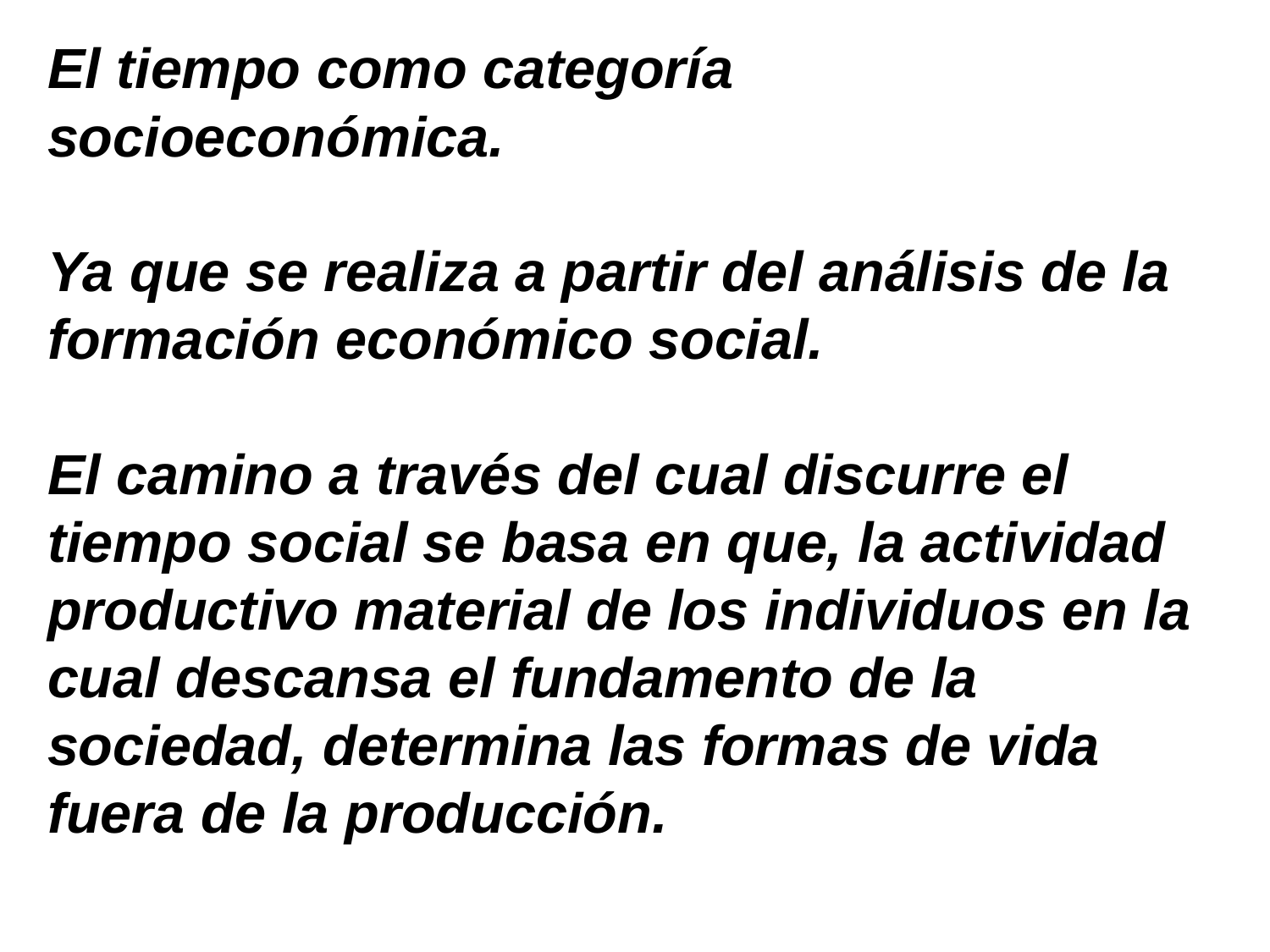

El tiempo como categoría  socioeconómica.

Ya que se realiza a partir del análisis de la formación económico social.

El camino a través del cual discurre el tiempo social se basa en que, la actividad productivo material de los individuos en la cual descansa el fundamento de la sociedad, determina las formas de vida fuera de la producción.